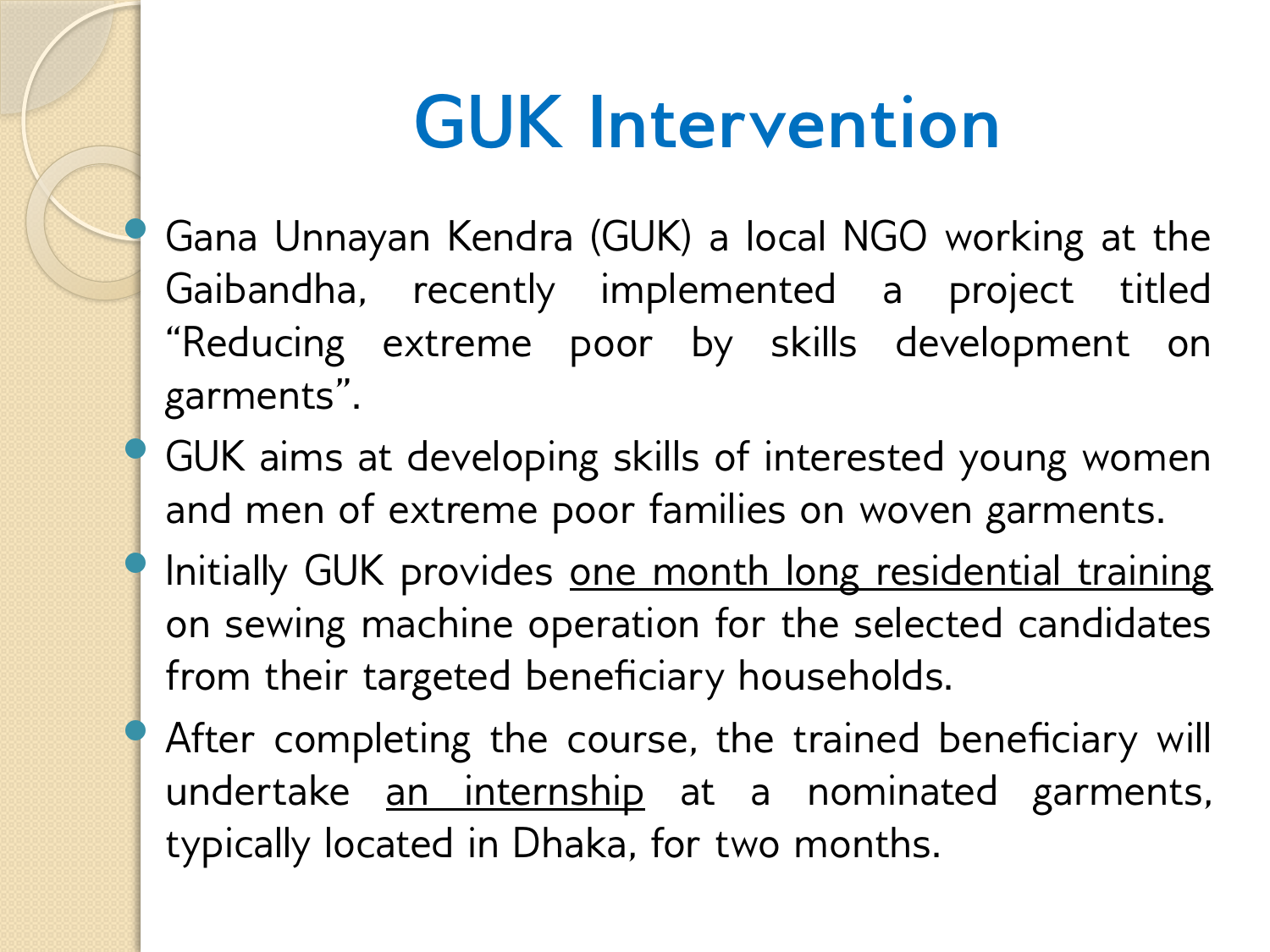

# GUK Intervention
Gana Unnayan Kendra (GUK) a local NGO working at the Gaibandha, recently implemented a project titled “Reducing extreme poor by skills development on garments”.
GUK aims at developing skills of interested young women and men of extreme poor families on woven garments.
Initially GUK provides one month long residential training on sewing machine operation for the selected candidates from their targeted beneficiary households.
After completing the course, the trained beneficiary will undertake an internship at a nominated garments, typically located in Dhaka, for two months.